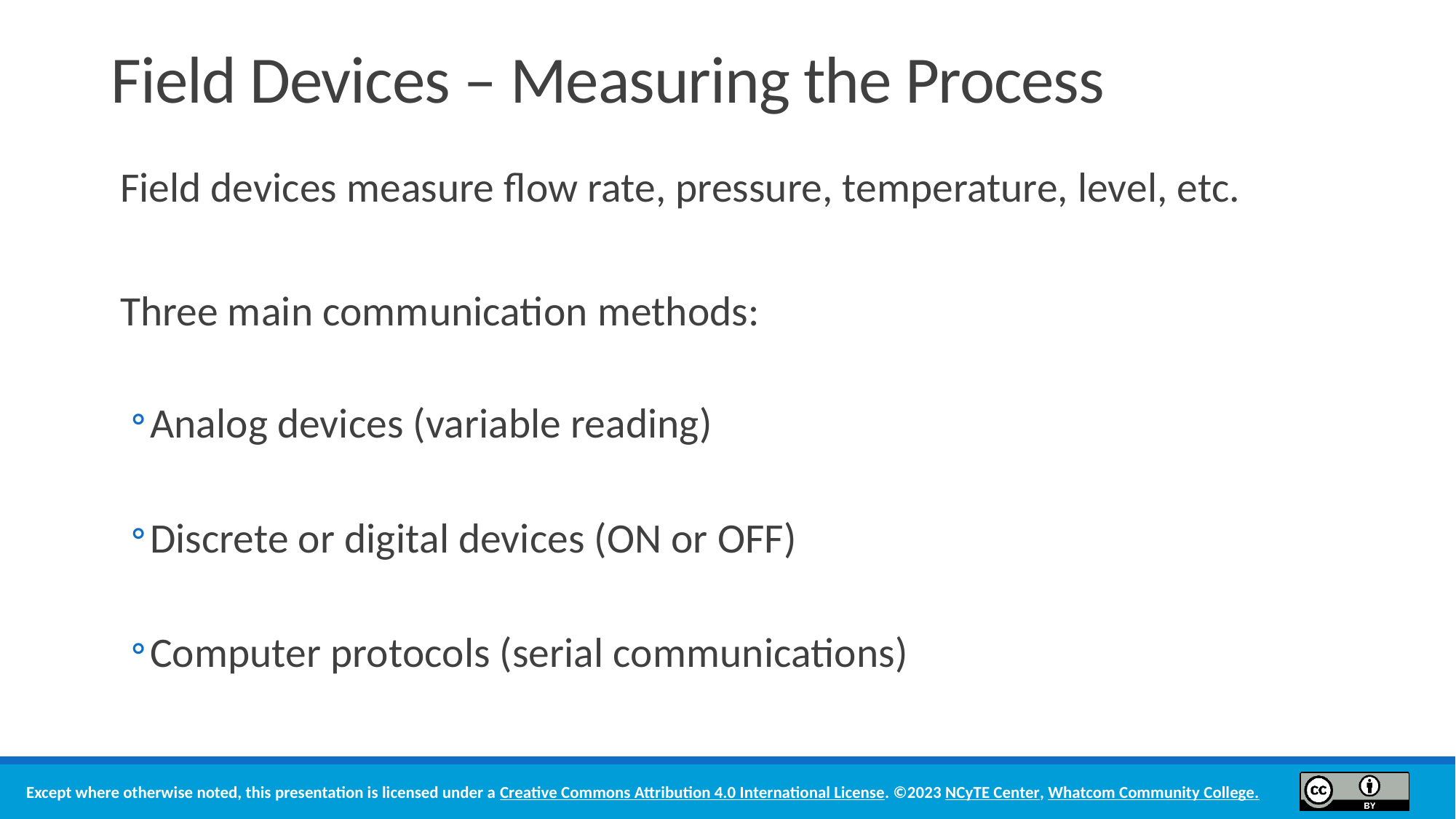

# Field Devices – Measuring the Process
Field devices measure flow rate, pressure, temperature, level, etc.

Three main communication methods:

Analog devices (variable reading)

Discrete or digital devices (ON or OFF)

Computer protocols (serial communications)